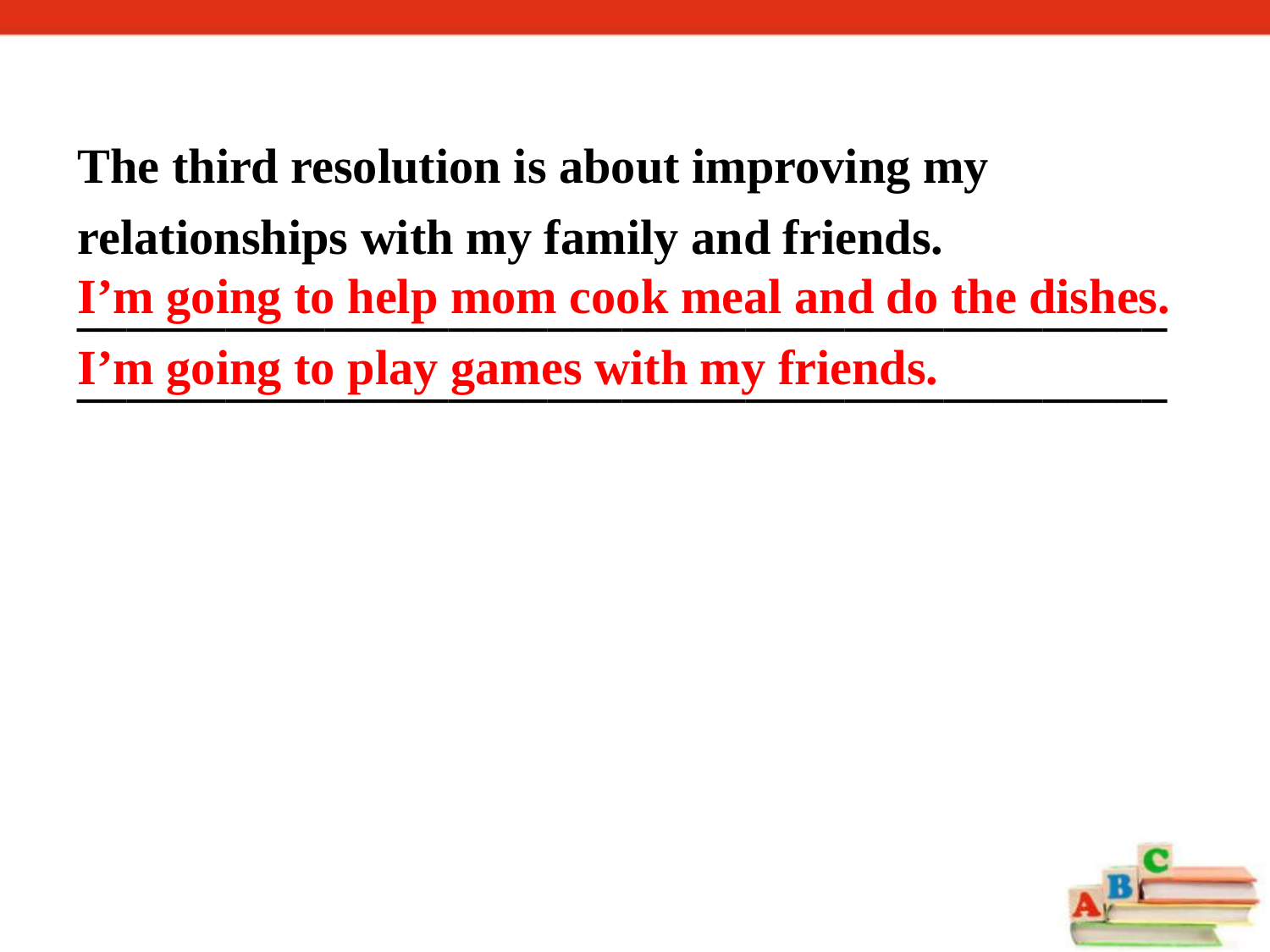

The third resolution is about improving my relationships with my family and friends.
________________________________________________________________________________________
I’m going to help mom cook meal and do the dishes. I’m going to play games with my friends.